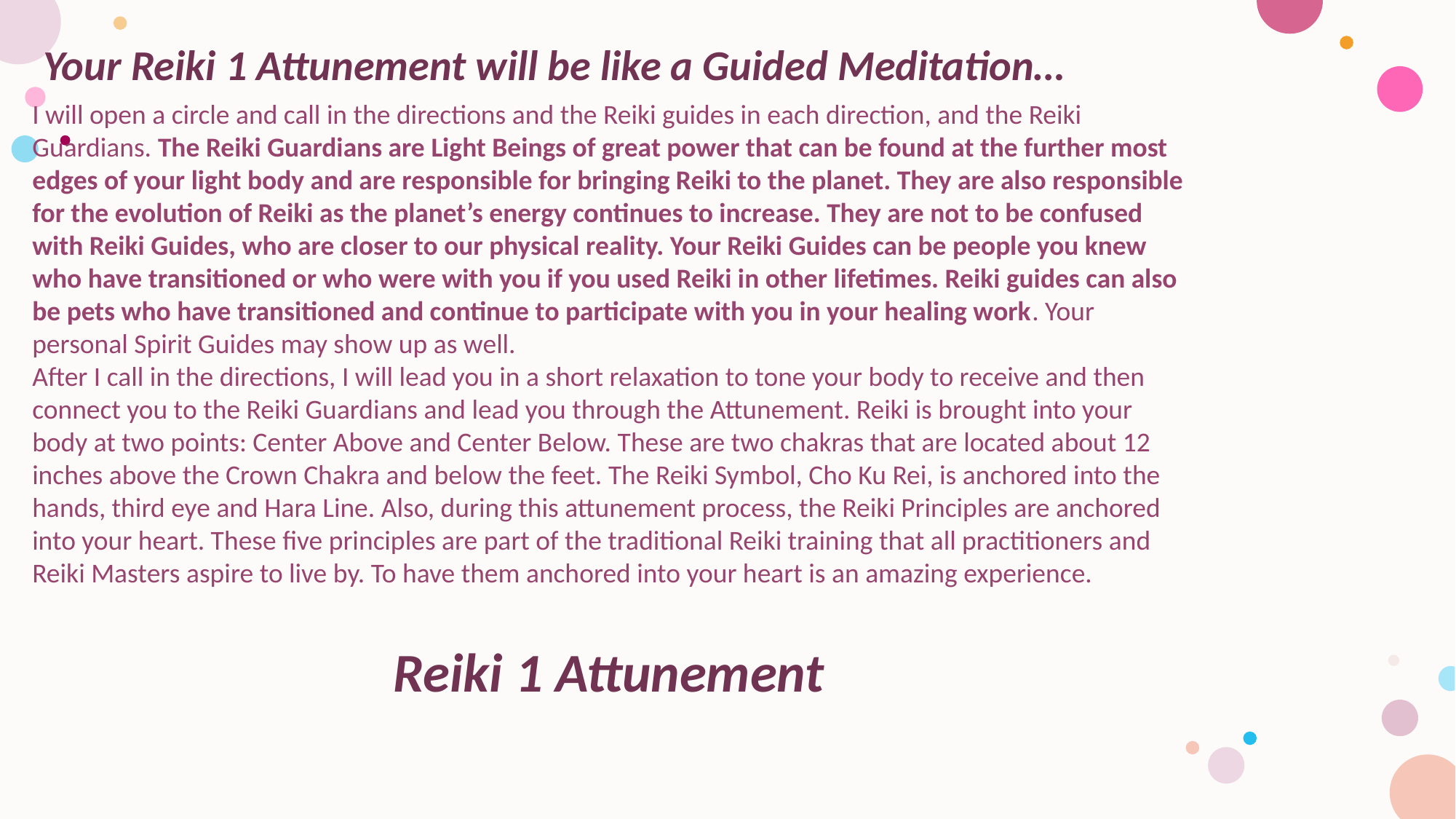

Your Reiki 1 Attunement will be like a Guided Meditation…
I will open a circle and call in the directions and the Reiki guides in each direction, and the Reiki Guardians. The Reiki Guardians are Light Beings of great power that can be found at the further most edges of your light body and are responsible for bringing Reiki to the planet. They are also responsible for the evolution of Reiki as the planet’s energy continues to increase. They are not to be confused with Reiki Guides, who are closer to our physical reality. Your Reiki Guides can be people you knew who have transitioned or who were with you if you used Reiki in other lifetimes. Reiki guides can also be pets who have transitioned and continue to participate with you in your healing work. Your personal Spirit Guides may show up as well.
After I call in the directions, I will lead you in a short relaxation to tone your body to receive and then connect you to the Reiki Guardians and lead you through the Attunement. Reiki is brought into your body at two points: Center Above and Center Below. These are two chakras that are located about 12 inches above the Crown Chakra and below the feet. The Reiki Symbol, Cho Ku Rei, is anchored into the hands, third eye and Hara Line. Also, during this attunement process, the Reiki Principles are anchored into your heart. These five principles are part of the traditional Reiki training that all practitioners and Reiki Masters aspire to live by. To have them anchored into your heart is an amazing experience.
Reiki 1 Attunement